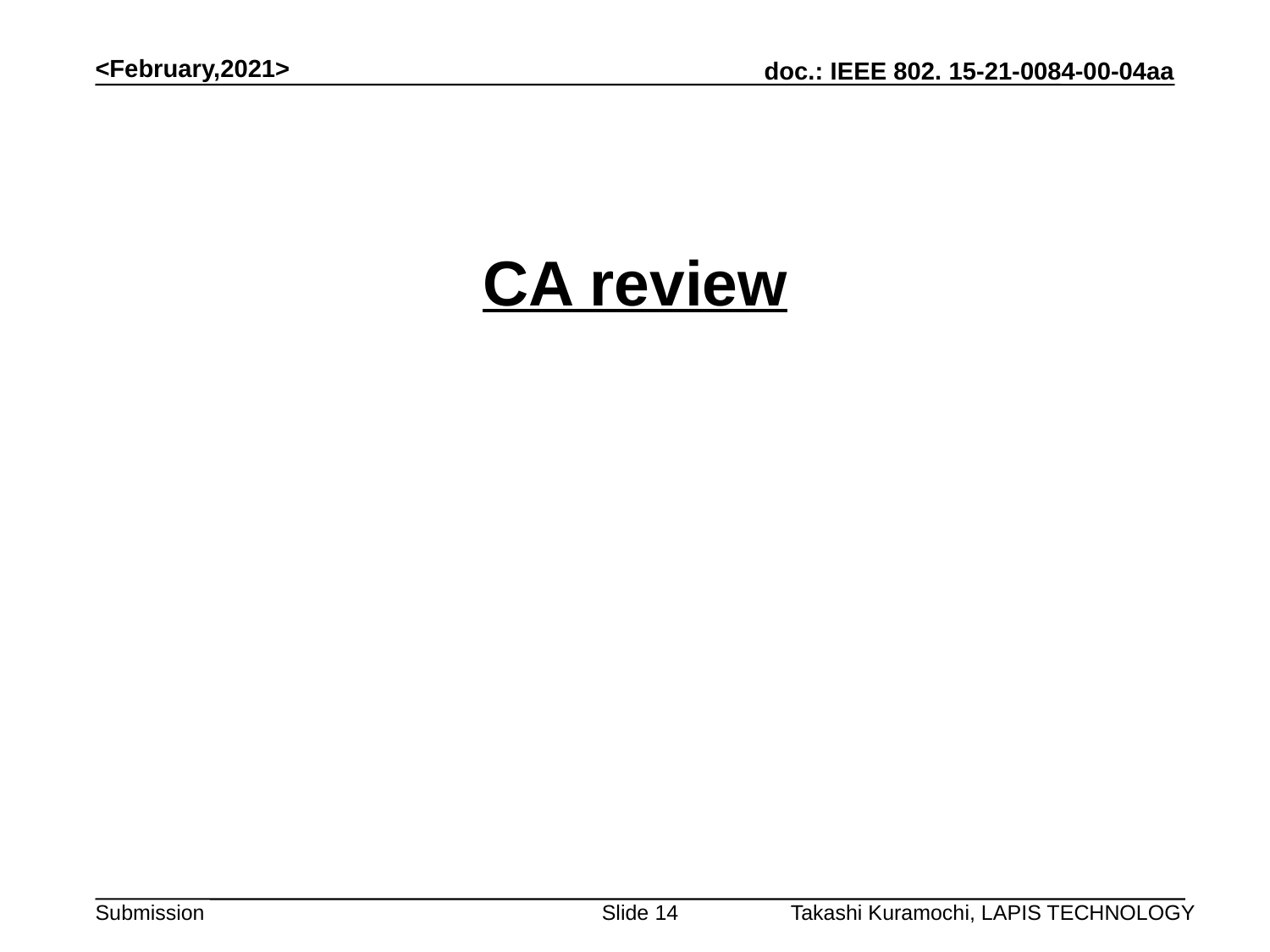

<February,2021>
# CA review
Slide 14
Takashi Kuramochi, LAPIS TECHNOLOGY